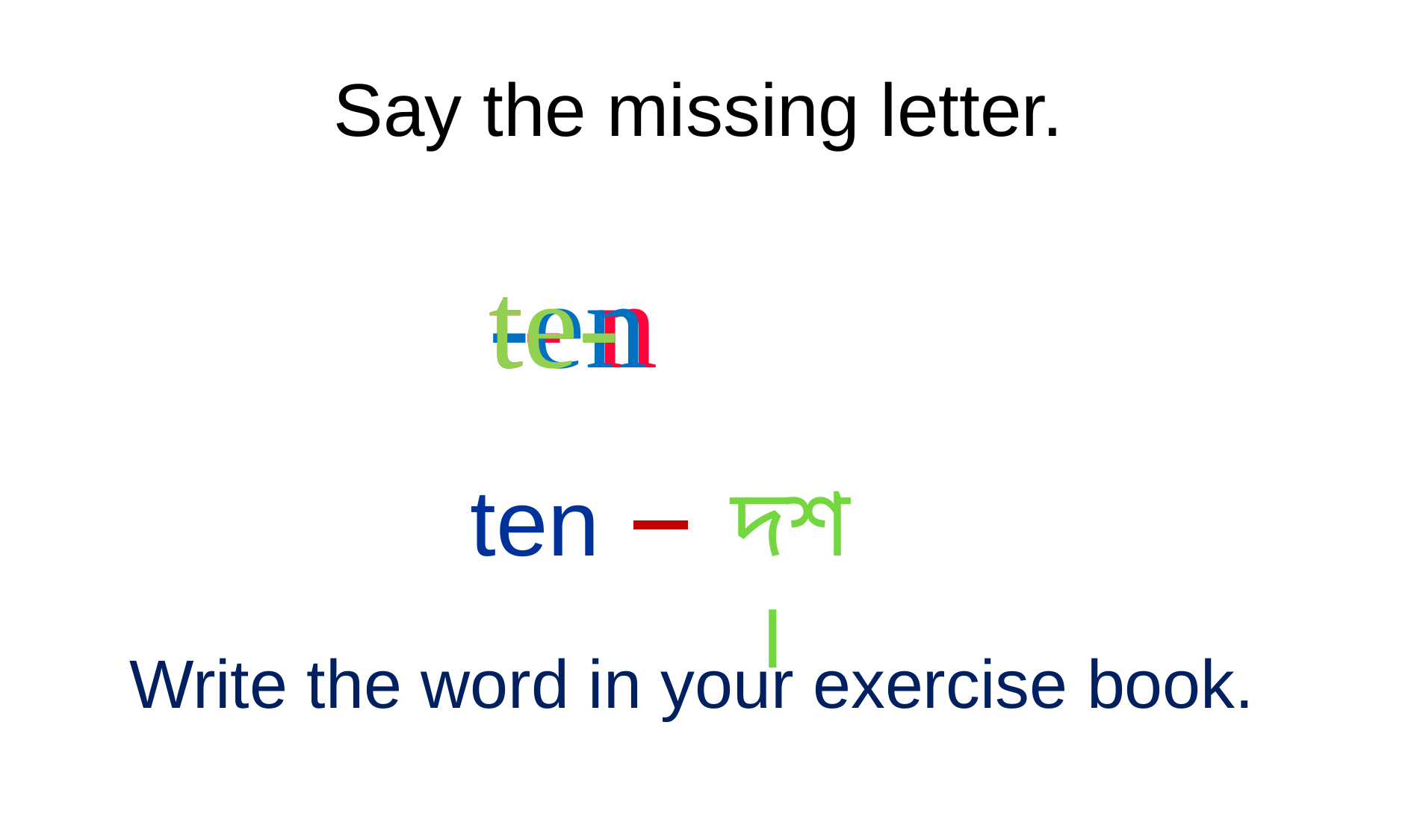

Say the missing letter.
t- n
-en
te-
ten
দশ।
Write the word in your exercise book.